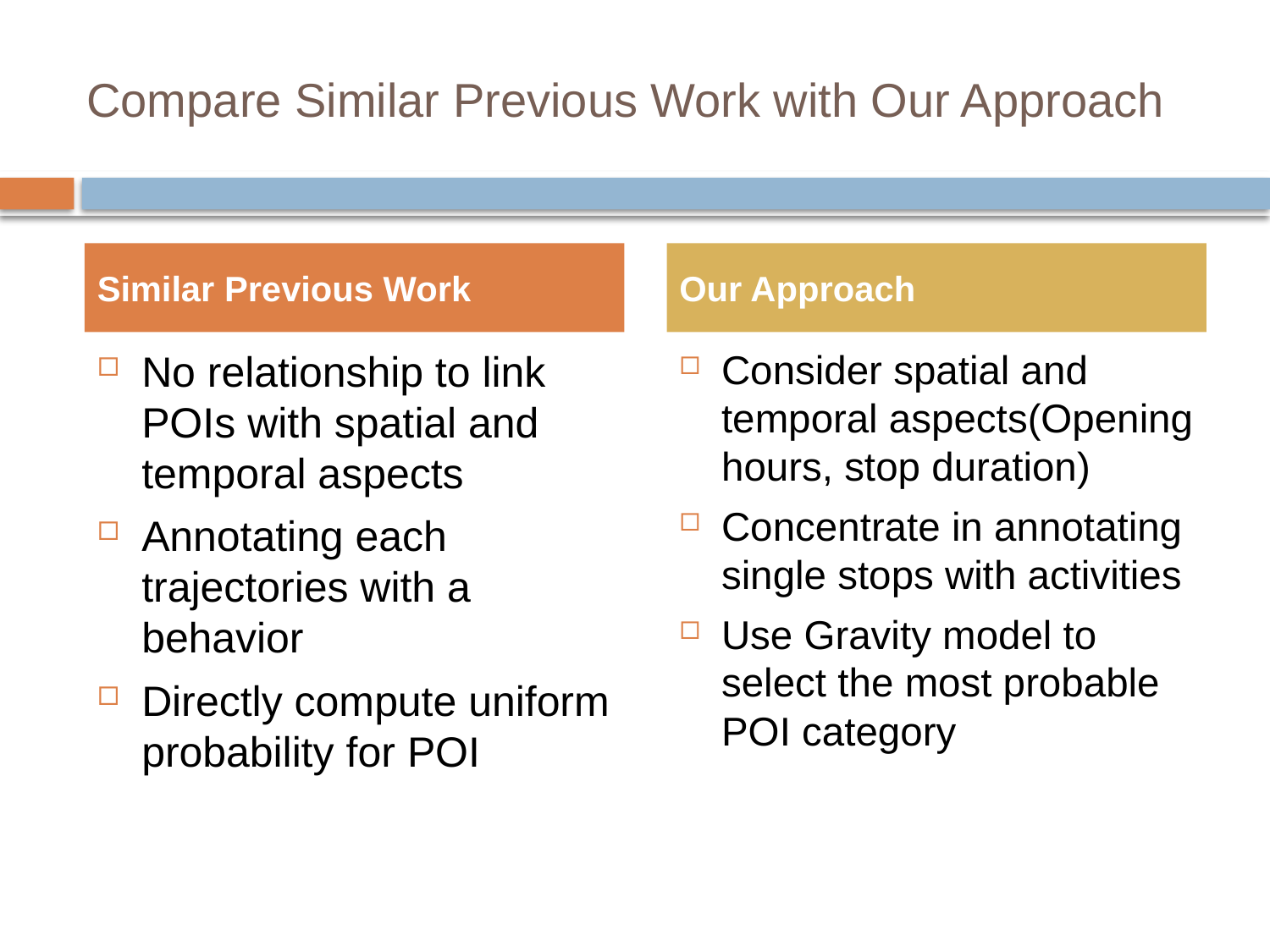

# Compare Similar Previous Work with Our Approach
Similar Previous Work
Our Approach
No relationship to link POIs with spatial and temporal aspects
Annotating each trajectories with a behavior
Directly compute uniform probability for POI
Consider spatial and temporal aspects(Opening hours, stop duration)
Concentrate in annotating single stops with activities
Use Gravity model to select the most probable POI category